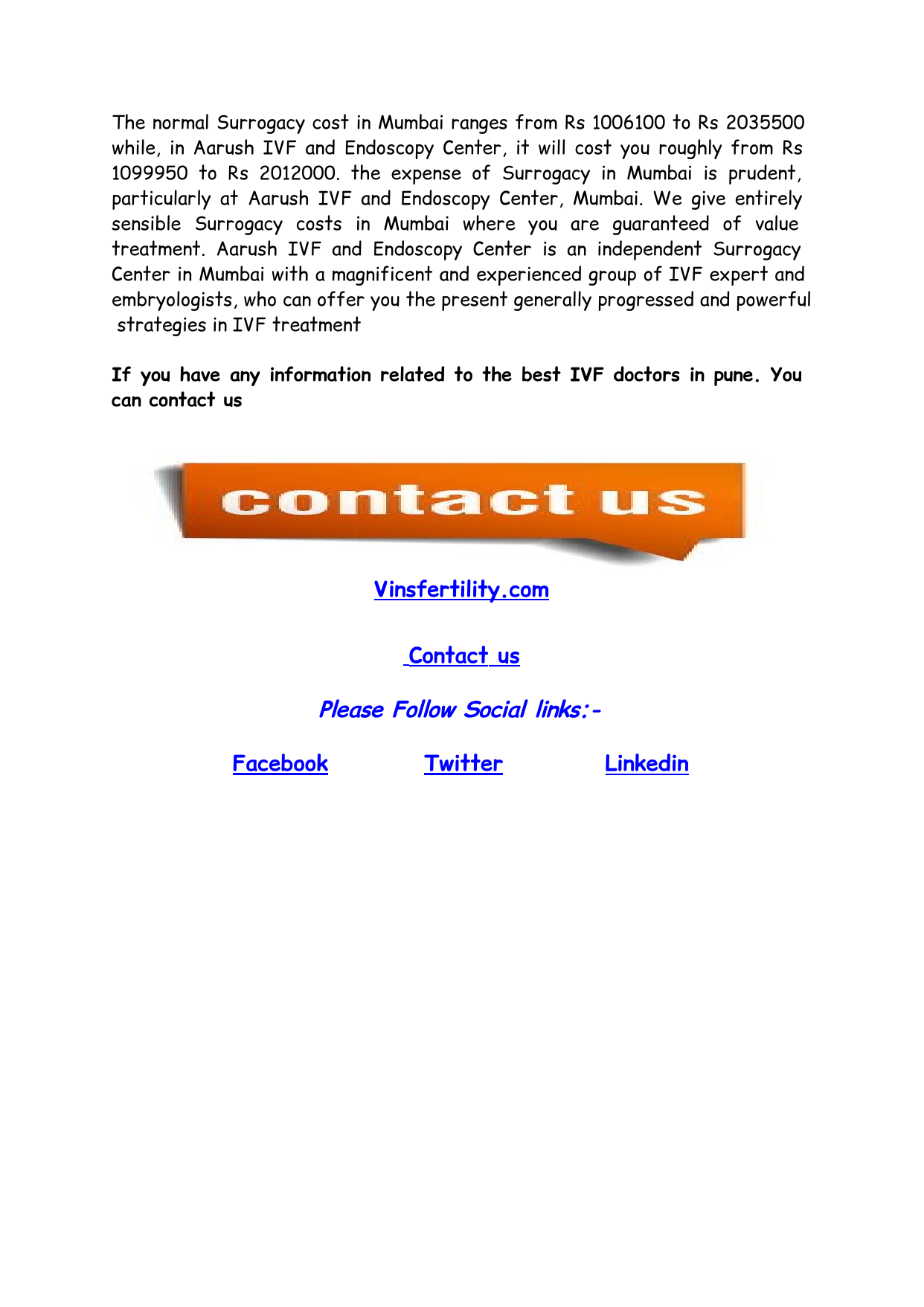

The normal Surrogacy cost in Mumbai ranges from Rs 1006100 to Rs 2035500  while, in Aarush IVF and Endoscopy Center, it will cost you roughly from Rs  1099950 to Rs 2012000. the expense of Surrogacy in Mumbai is prudent,  particularly at Aarush IVF and Endoscopy Center, Mumbai. We give entirely  sensible Surrogacy costs in Mumbai where you are guaranteed of value  treatment. Aarush IVF and Endoscopy Center is an independent Surrogacy  Center in Mumbai with a magnificent and experienced group of IVF expert and  embryologists, who can offer you the present generally progressed and powerful  strategies in IVF treatment

If you have any information related to the best IVF doctors in pune. You  can contact us

Vinsfertility.com

 Contact us
Please Follow Social links:-
Facebook	Twitter
Linkedin